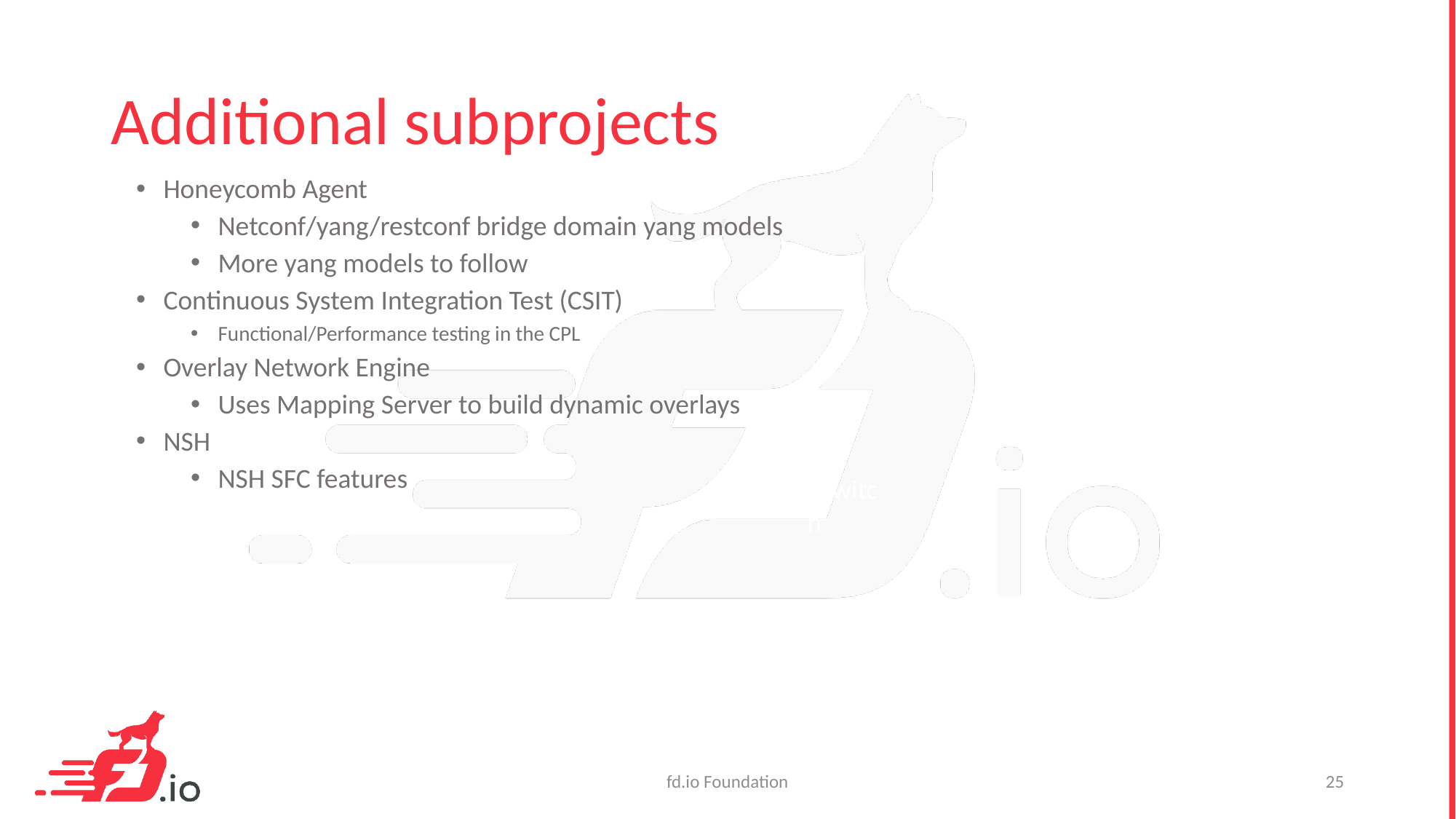

# Additional subprojects
Honeycomb Agent
Netconf/yang/restconf bridge domain yang models
More yang models to follow
Continuous System Integration Test (CSIT)
Functional/Performance testing in the CPL
Overlay Network Engine
Uses Mapping Server to build dynamic overlays
NSH
NSH SFC features
vSwitch
fd.io Foundation
25